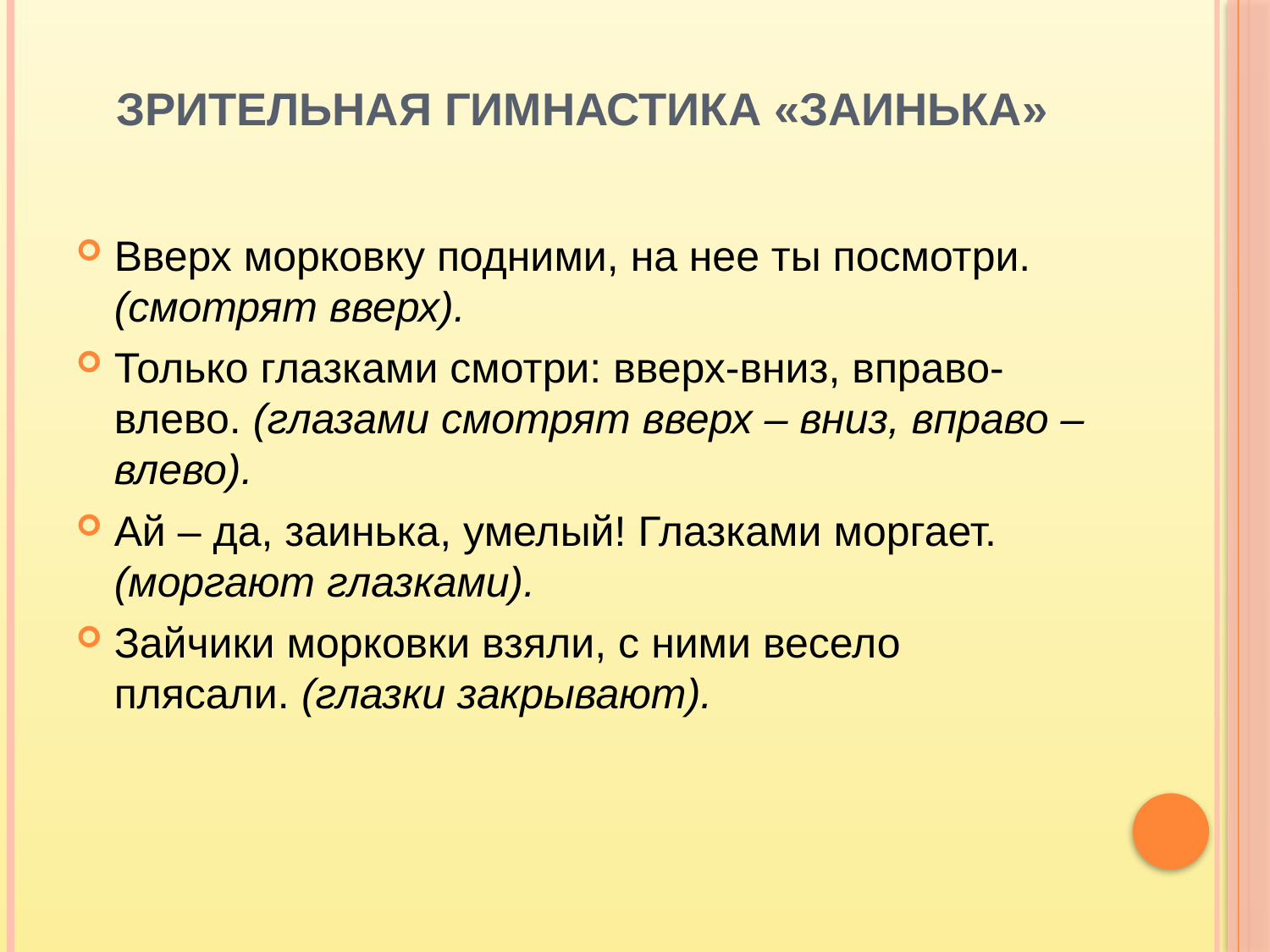

# Зрительная гимнастика «Заинька»
Вверх морковку подними, на нее ты посмотри. (смотрят вверх).
Только глазками смотри: вверх-вниз, вправо-влево. (глазами смотрят вверх – вниз, вправо – влево).
Ай – да, заинька, умелый! Глазками моргает. (моргают глазками).
Зайчики морковки взяли, с ними весело плясали. (глазки закрывают).